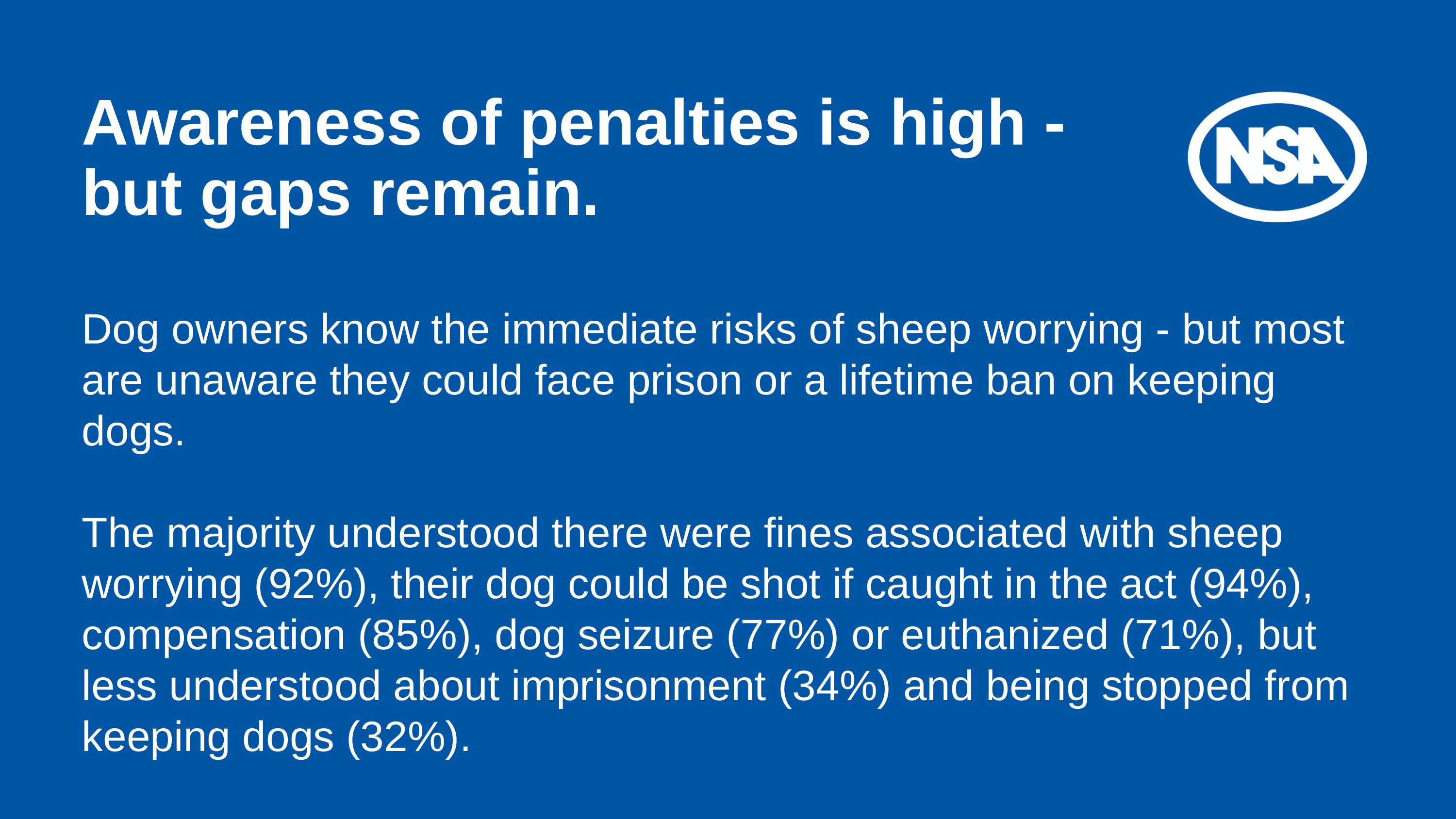

Awareness of penalties is high - but gaps remain.
Dog owners know the immediate risks of sheep worrying - but most are unaware they could face prison or a lifetime ban on keeping dogs.

The majority understood there were fines associated with sheep worrying (92%), their dog could be shot if caught in the act (94%), compensation (85%), dog seizure (77%) or euthanized (71%), but less understood about imprisonment (34%) and being stopped from keeping dogs (32%).